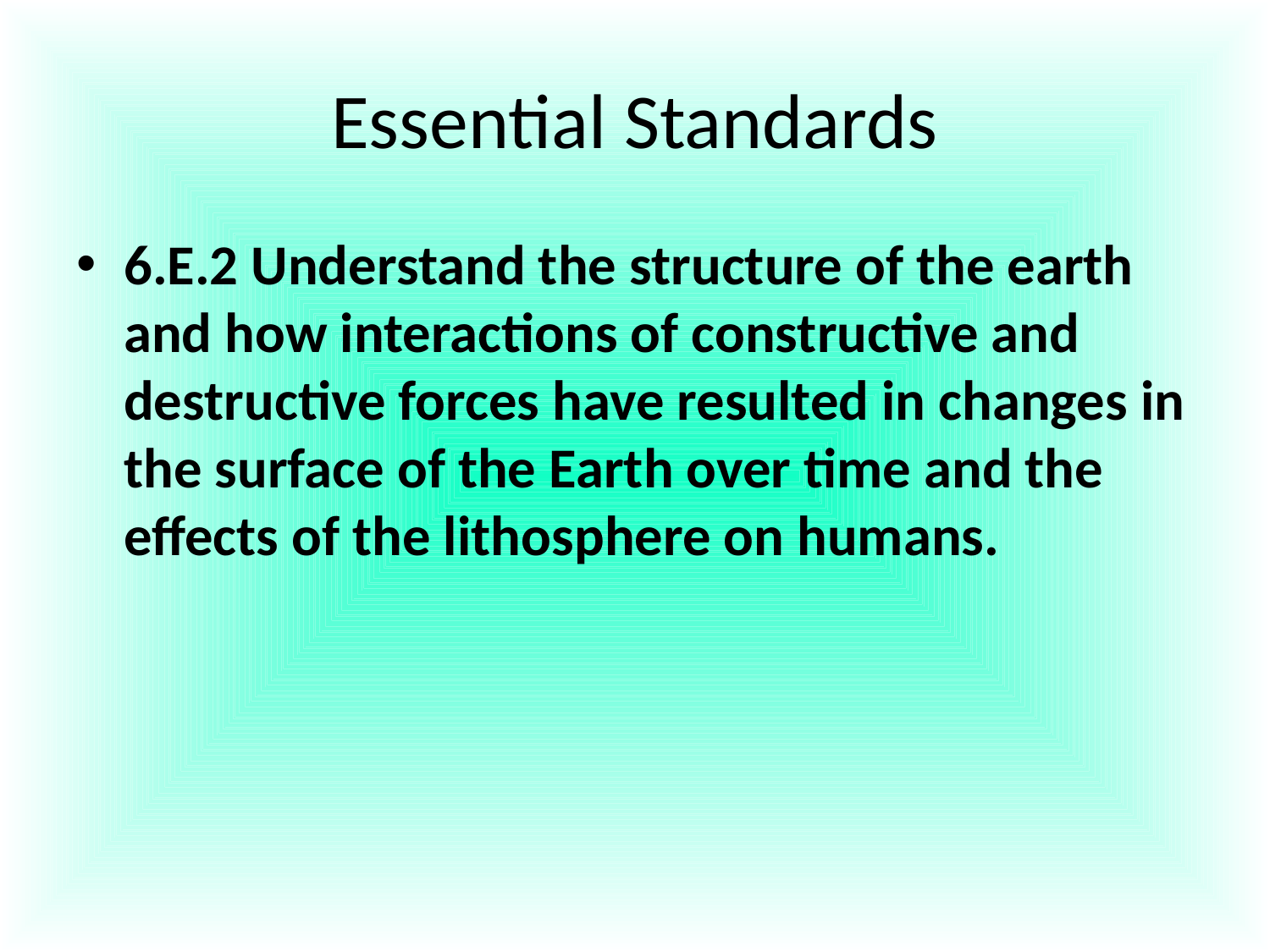

# Essential Standards
6.E.2 Understand the structure of the earth and how interactions of constructive and destructive forces have resulted in changes in the surface of the Earth over time and the effects of the lithosphere on humans.